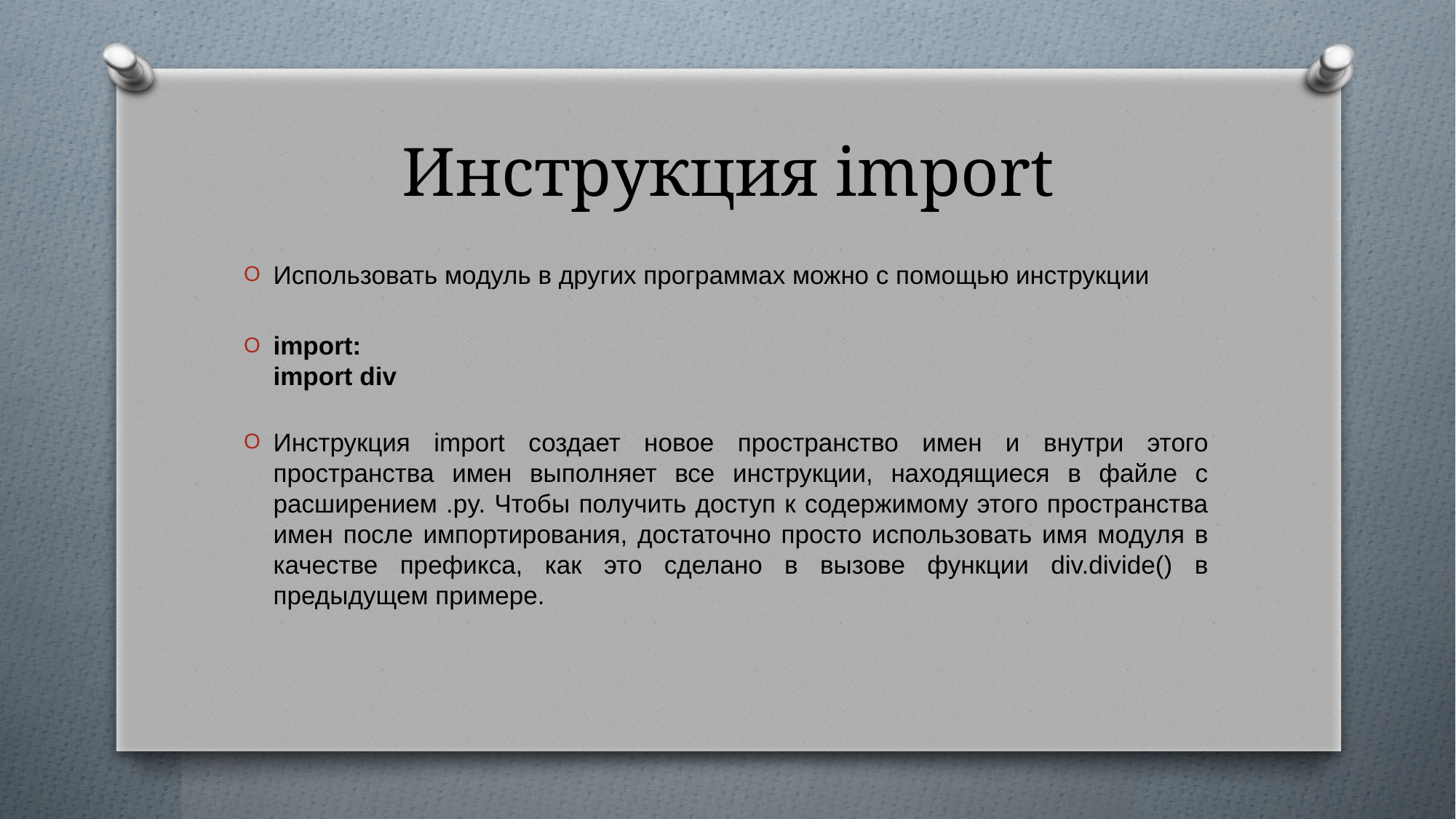

# Инструкция import
Использовать модуль в других программах можно с помощью инструкции

import:
import div
Инструкция import создает новое пространство имен и внутри этого пространства имен выполняет все инструкции, находящиеся в файле с расширением .py. Чтобы получить доступ к содержимому этого пространства имен после импортирования, достаточно просто использовать имя модуля в качестве префикса, как это сделано в вызове функции div.divide() в предыдущем примере.